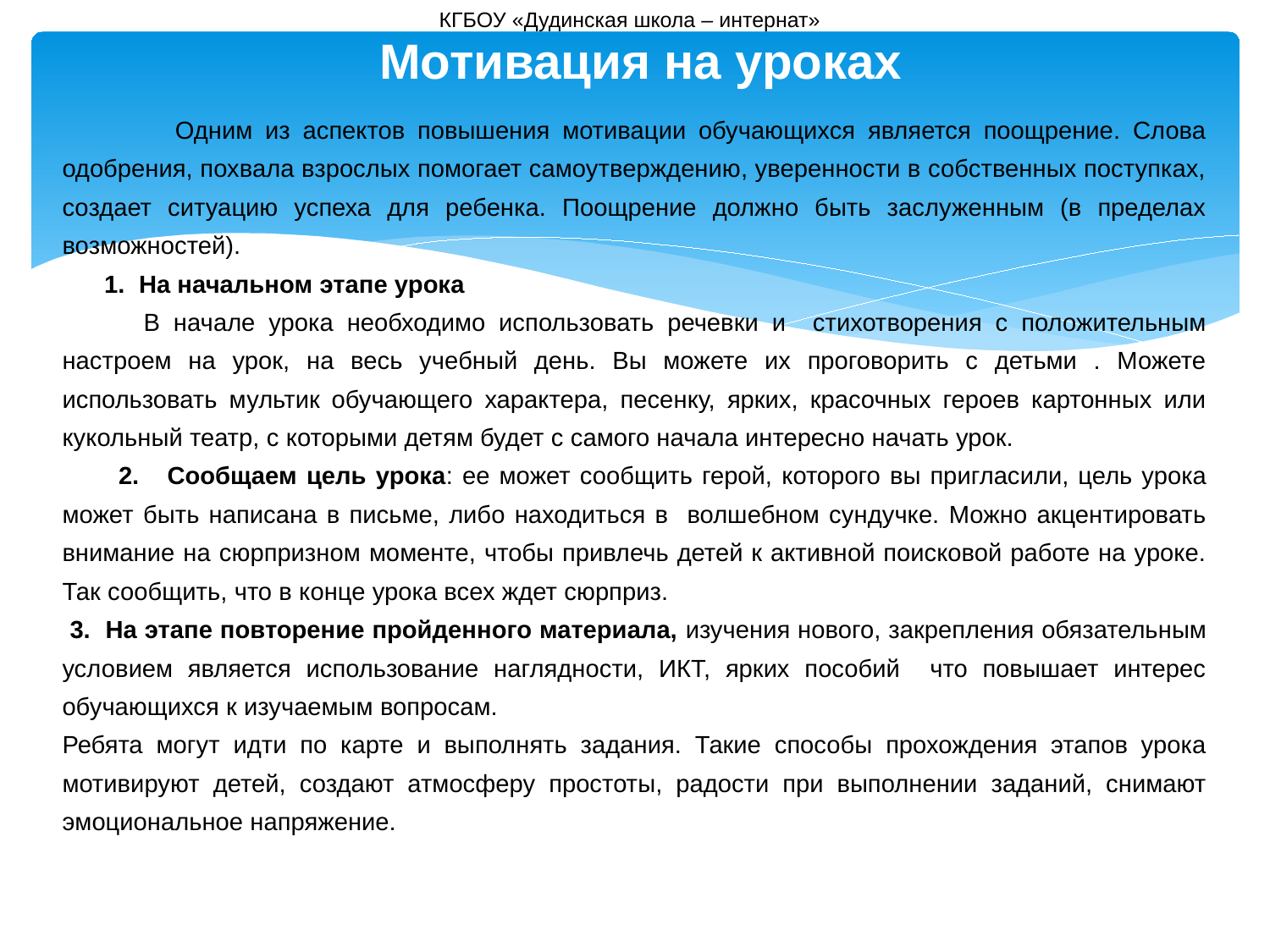

КГБОУ «Дудинская школа – интернат»
# Мотивация на уроках
         Одним из аспектов повышения мотивации обучающихся является поощрение. Слова одобрения, похвала взрослых помогает самоутверждению, уверенности в собственных поступках, создает ситуацию успеха для ребенка. Поощрение должно быть заслуженным (в пределах возможностей).
      1.  На начальном этапе урока
      В начале урока необходимо использовать речевки и  стихотворения с положительным настроем на урок, на весь учебный день. Вы можете их проговорить с детьми . Можете использовать мультик обучающего характера, песенку, ярких, красочных героев картонных или кукольный театр, с которыми детям будет с самого начала интересно начать урок.
      2.   Сообщаем цель урока: ее может сообщить герой, которого вы пригласили, цель урока может быть написана в письме, либо находиться в  волшебном сундучке. Можно акцентировать внимание на сюрпризном моменте, чтобы привлечь детей к активной поисковой работе на уроке. Так сообщить, что в конце урока всех ждет сюрприз.
 3.  На этапе повторение пройденного материала, изучения нового, закрепления обязательным условием является использование наглядности, ИКТ, ярких пособий  что повышает интерес обучающихся к изучаемым вопросам.
Ребята могут идти по карте и выполнять задания. Такие способы прохождения этапов урока мотивируют детей, создают атмосферу простоты, радости при выполнении заданий, снимают эмоциональное напряжение.